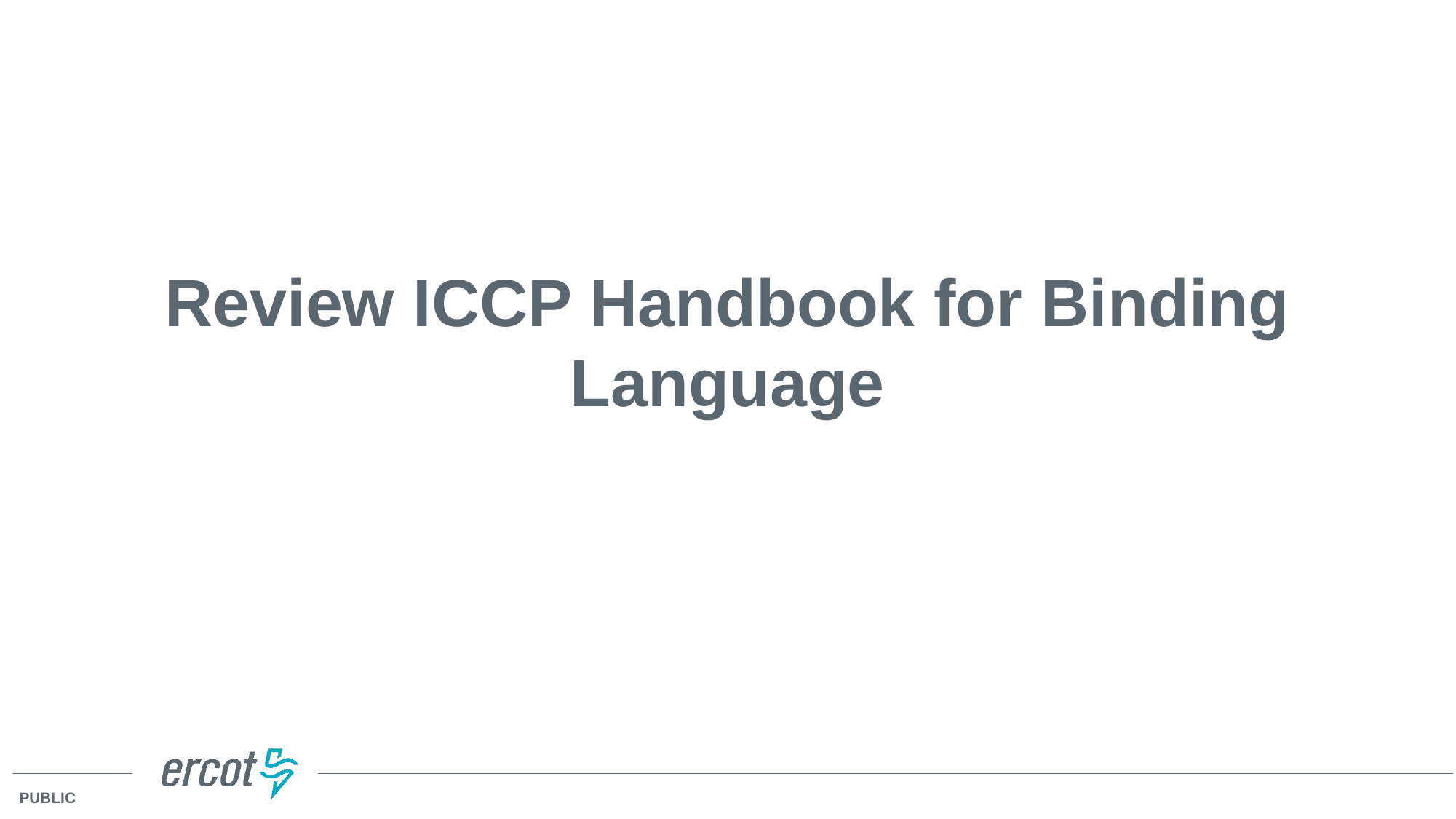

# Review ICCP Handbook for Binding Language